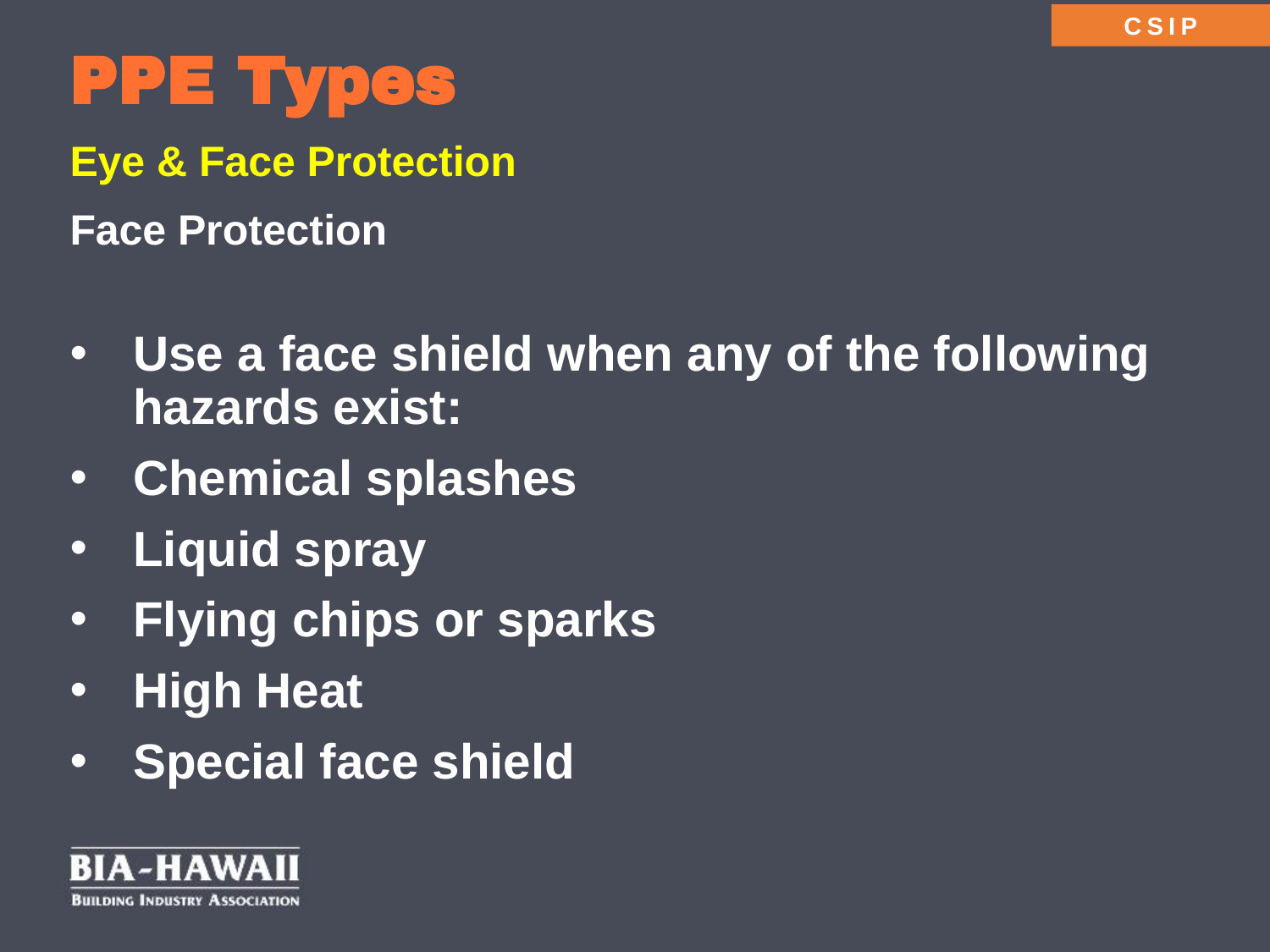

PPE Types
Eye & Face Protection
Face Protection
Use a face shield when any of the following hazards exist:
Chemical splashes
Liquid spray
Flying chips or sparks
High Heat
Special face shield